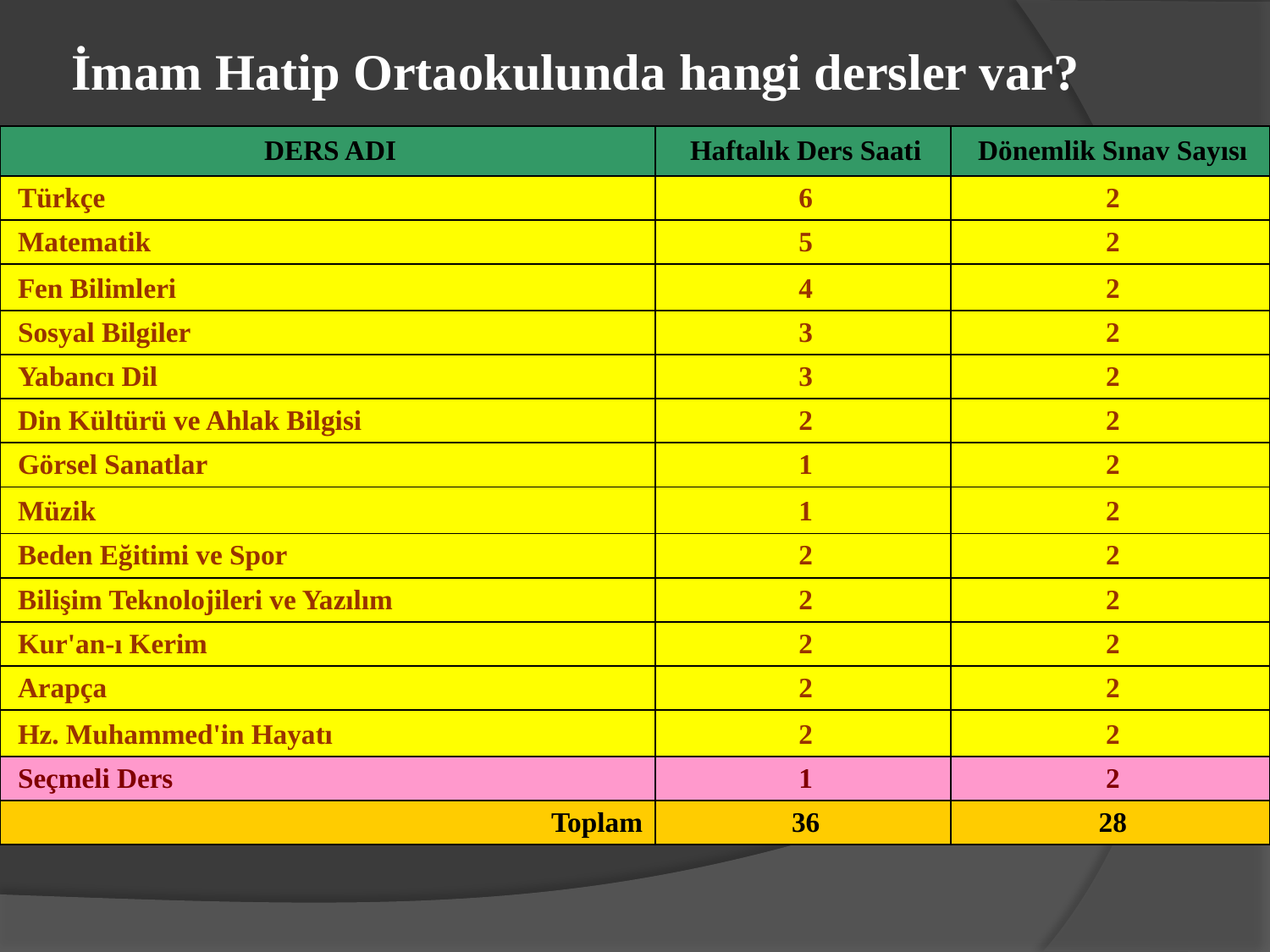

# İmam Hatip Ortaokulunda hangi dersler var?
| DERS ADI | Haftalık Ders Saati | Dönemlik Sınav Sayısı |
| --- | --- | --- |
| Türkçe | 6 | 2 |
| Matematik | 5 | 2 |
| Fen Bilimleri | 4 | 2 |
| Sosyal Bilgiler | 3 | 2 |
| Yabancı Dil | 3 | 2 |
| Din Kültürü ve Ahlak Bilgisi | 2 | 2 |
| Görsel Sanatlar | 1 | 2 |
| Müzik | 1 | 2 |
| Beden Eğitimi ve Spor | 2 | 2 |
| Bilişim Teknolojileri ve Yazılım | 2 | 2 |
| Kur'an-ı Kerim | 2 | 2 |
| Arapça | 2 | 2 |
| Hz. Muhammed'in Hayatı | 2 | 2 |
| Seçmeli Ders | 1 | 2 |
| Toplam | 36 | 28 |